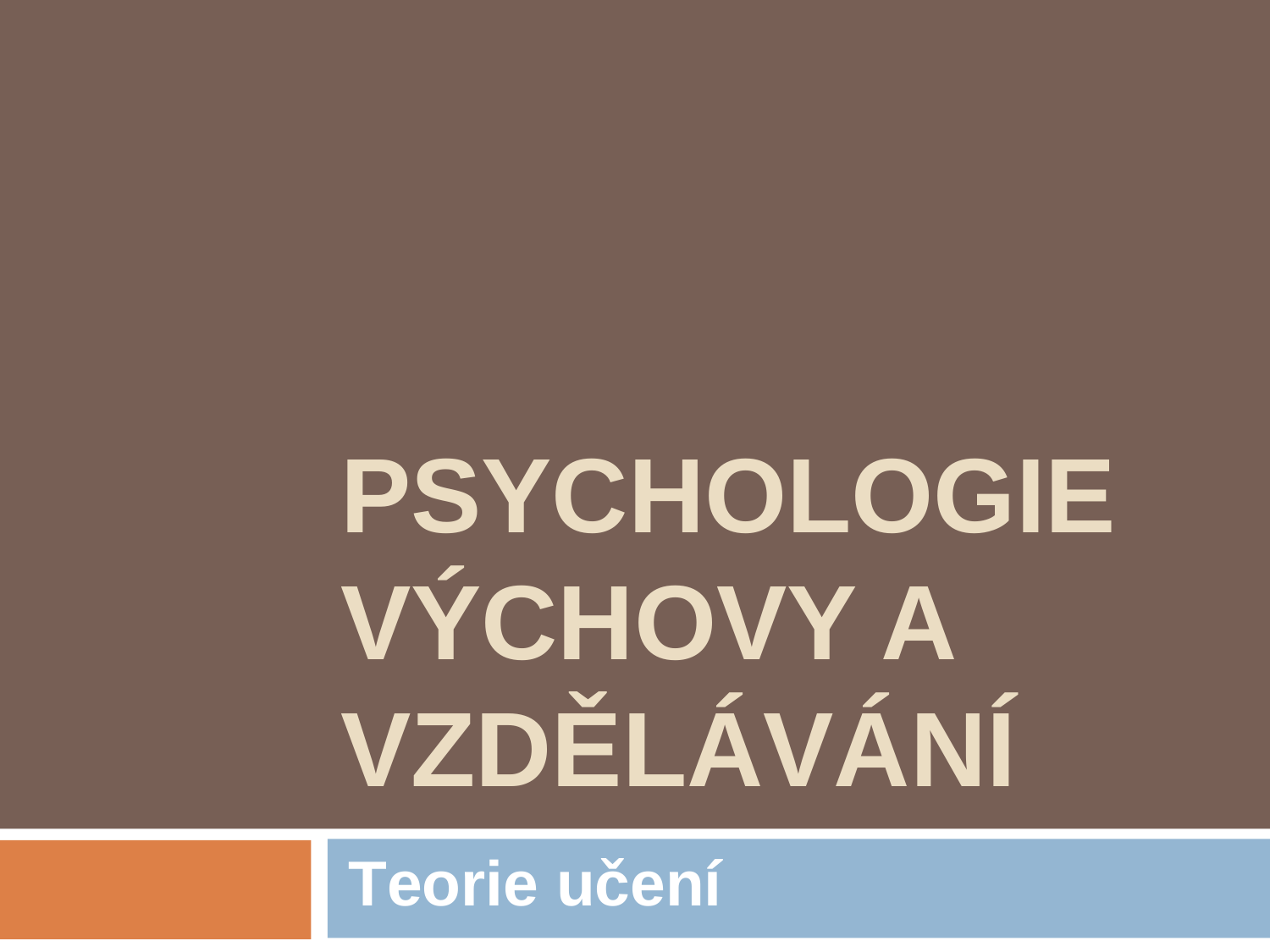

# Psychologie výchovy a vzdělávání

Teorie učení